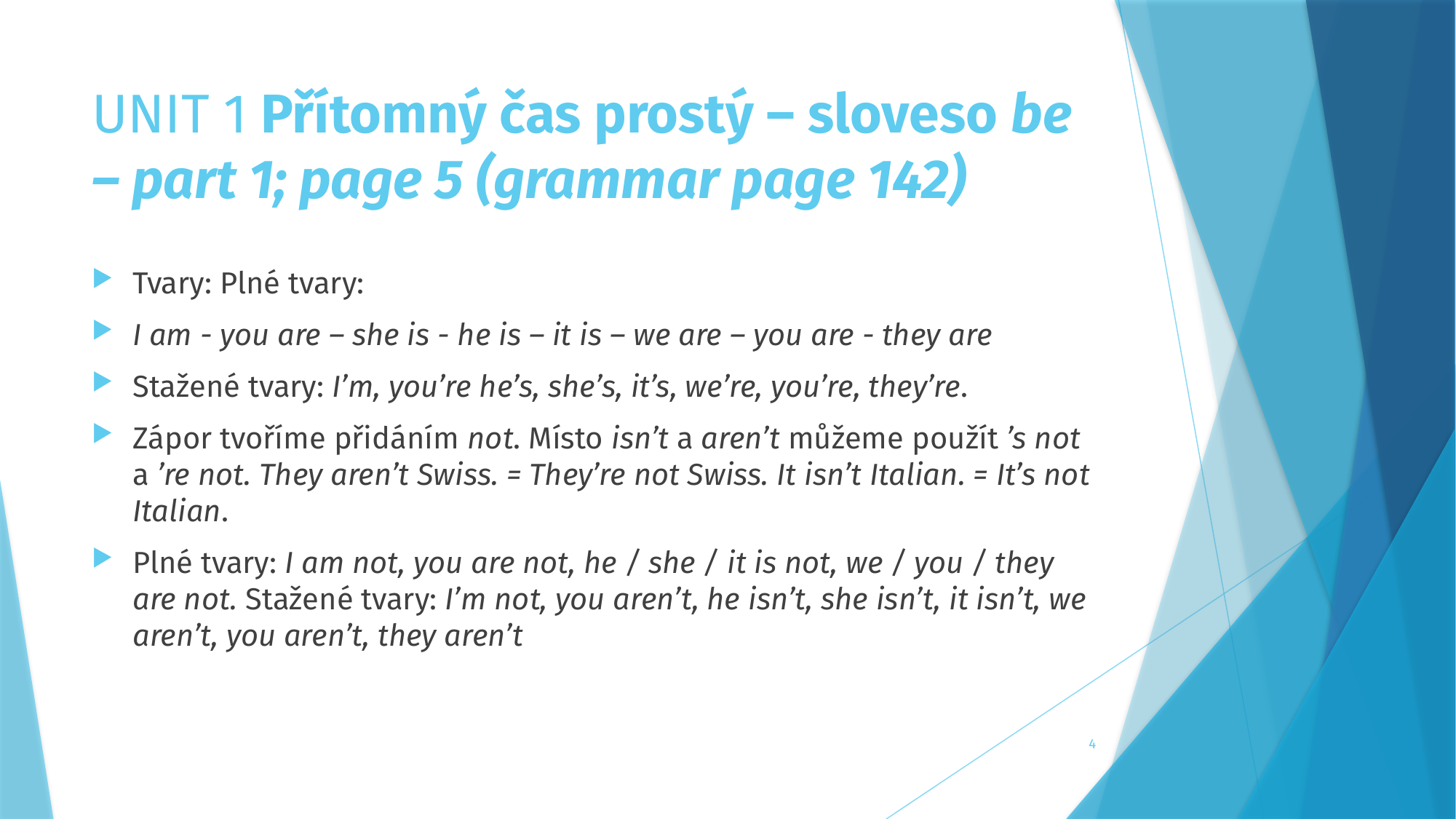

# UNIT 1 Přítomný čas prostý – sloveso be – part 1; page 5 (grammar page 142)
Tvary: Plné tvary:
I am - you are – she is - he is – it is – we are – you are - they are
Stažené tvary: I’m, you’re he’s, she’s, it’s, we’re, you’re, they’re.
Zápor tvoříme přidáním not. Místo isn’t a aren’t můžeme použít ’s not a ’re not. They aren’t Swiss. = They’re not Swiss. It isn’t Italian. = It’s not Italian.
Plné tvary: I am not, you are not, he / she / it is not, we / you / they are not. Stažené tvary: I’m not, you aren’t, he isn’t, she isn’t, it isn’t, we aren’t, you aren’t, they aren’t
4